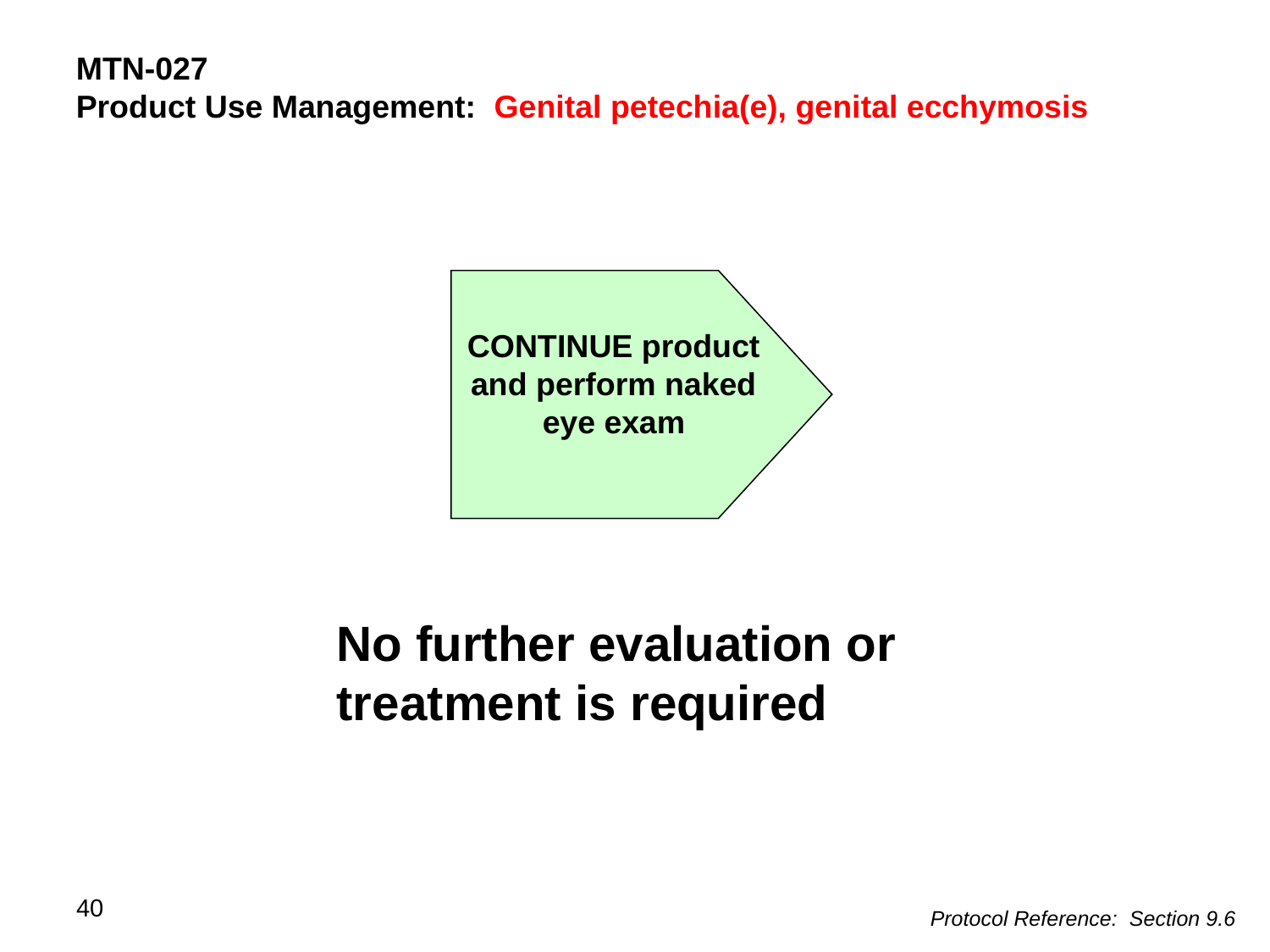

MTN-027
Product Use Management:  Genital petechia(e), genital ecchymosis

CONTINUE product and perform naked eye exam

No further evaluation or treatment is required
40
Protocol Reference:  Section 9.6